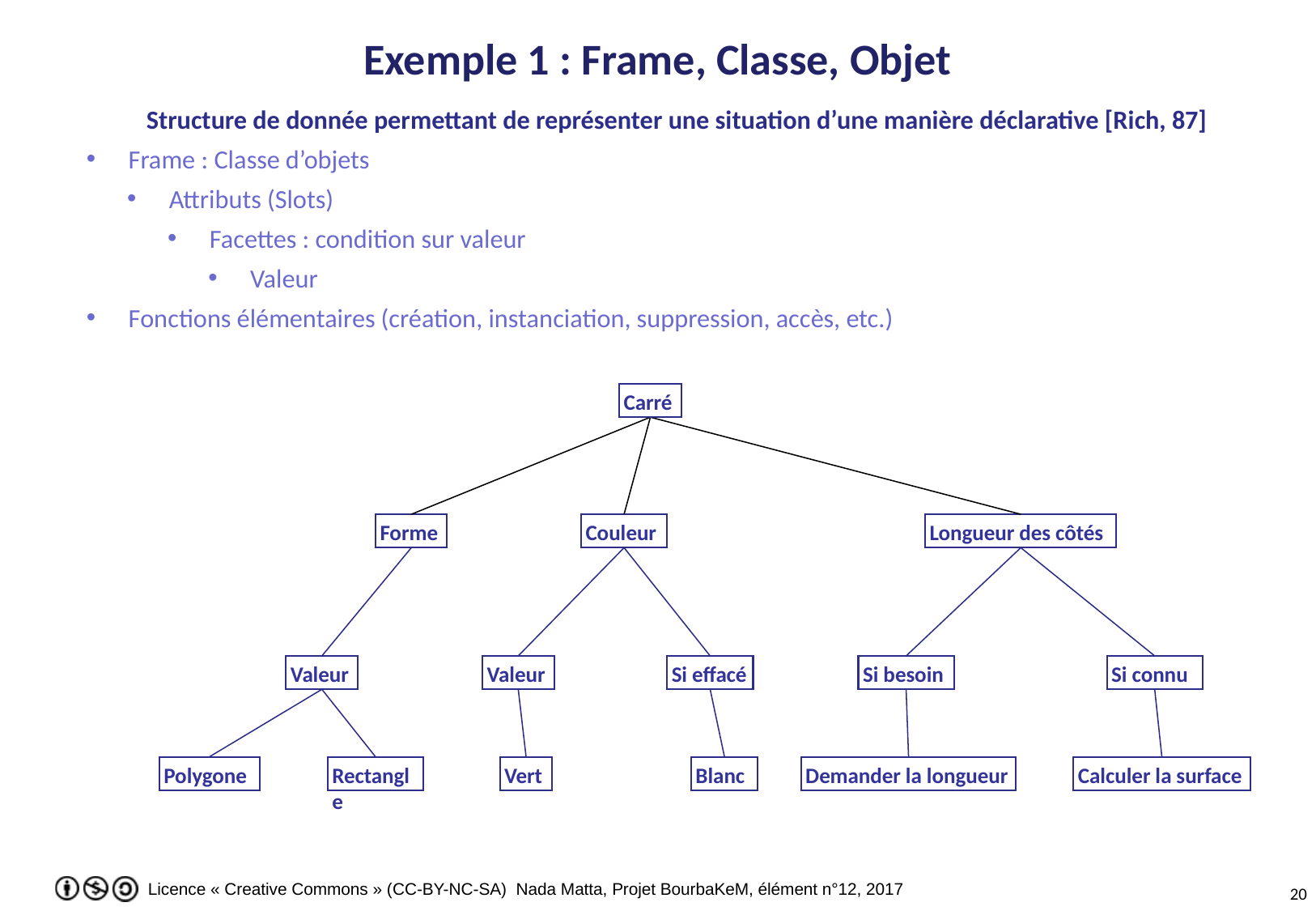

# Exemple 1 : Frame, Classe, Objet
Structure de donnée permettant de représenter une situation d’une manière déclarative [Rich, 87]
Frame : Classe d’objets
Attributs (Slots)
Facettes : condition sur valeur
Valeur
Fonctions élémentaires (création, instanciation, suppression, accès, etc.)
Carré
Forme
Couleur
Longueur des côtés
Valeur
Valeur
Si effacé
Si besoin
Si connu
Polygone
Rectangle
Vert
Blanc
Demander la longueur
Calculer la surface